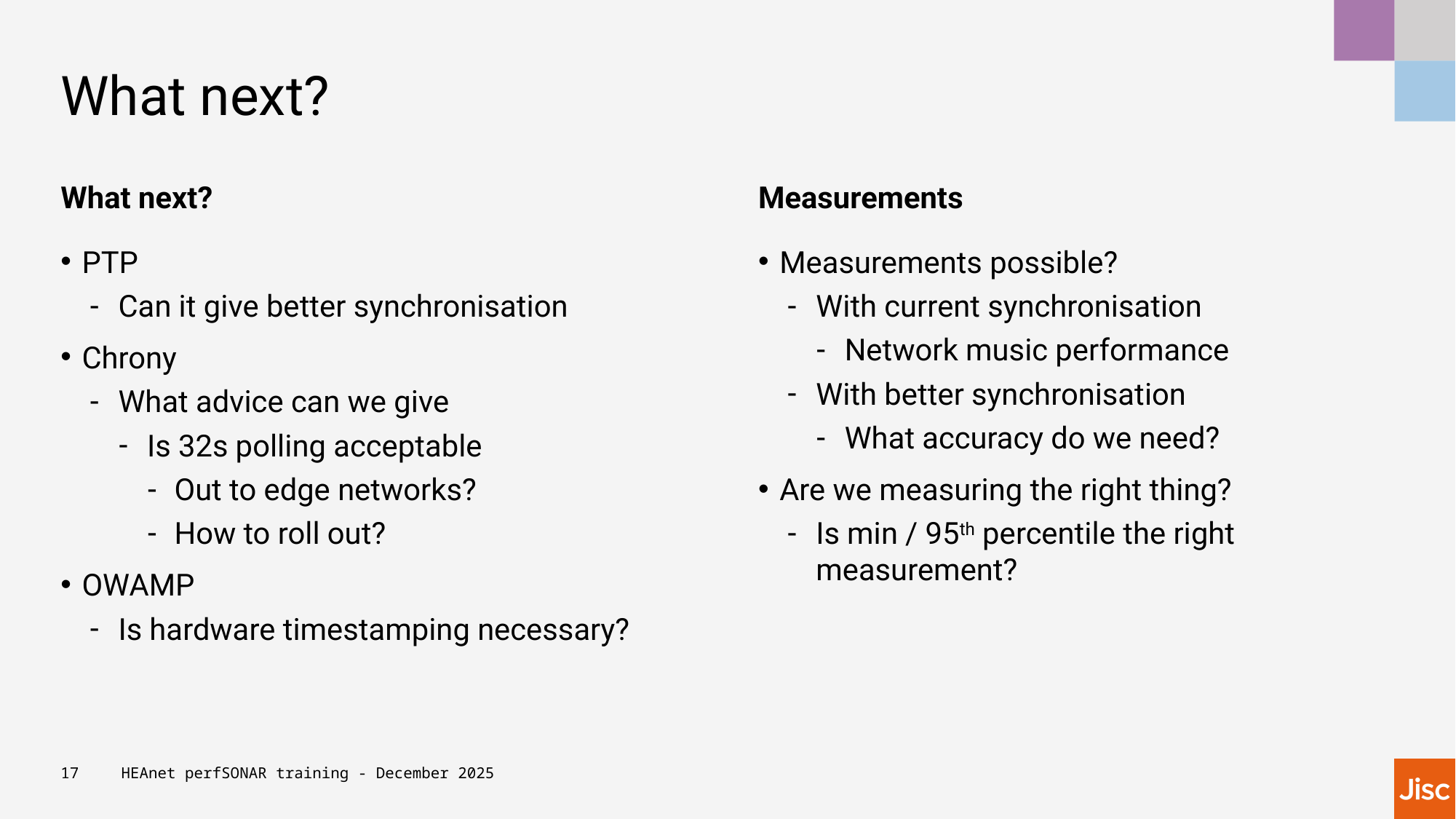

# What next?
What next?
Measurements
PTP
Can it give better synchronisation
Chrony
What advice can we give
Is 32s polling acceptable
Out to edge networks?
How to roll out?
OWAMP
Is hardware timestamping necessary?

Measurements possible?
With current synchronisation
Network music performance
With better synchronisation
What accuracy do we need?
Are we measuring the right thing?
Is min / 95th percentile the right measurement?

17
HEAnet perfSONAR training - December 2025